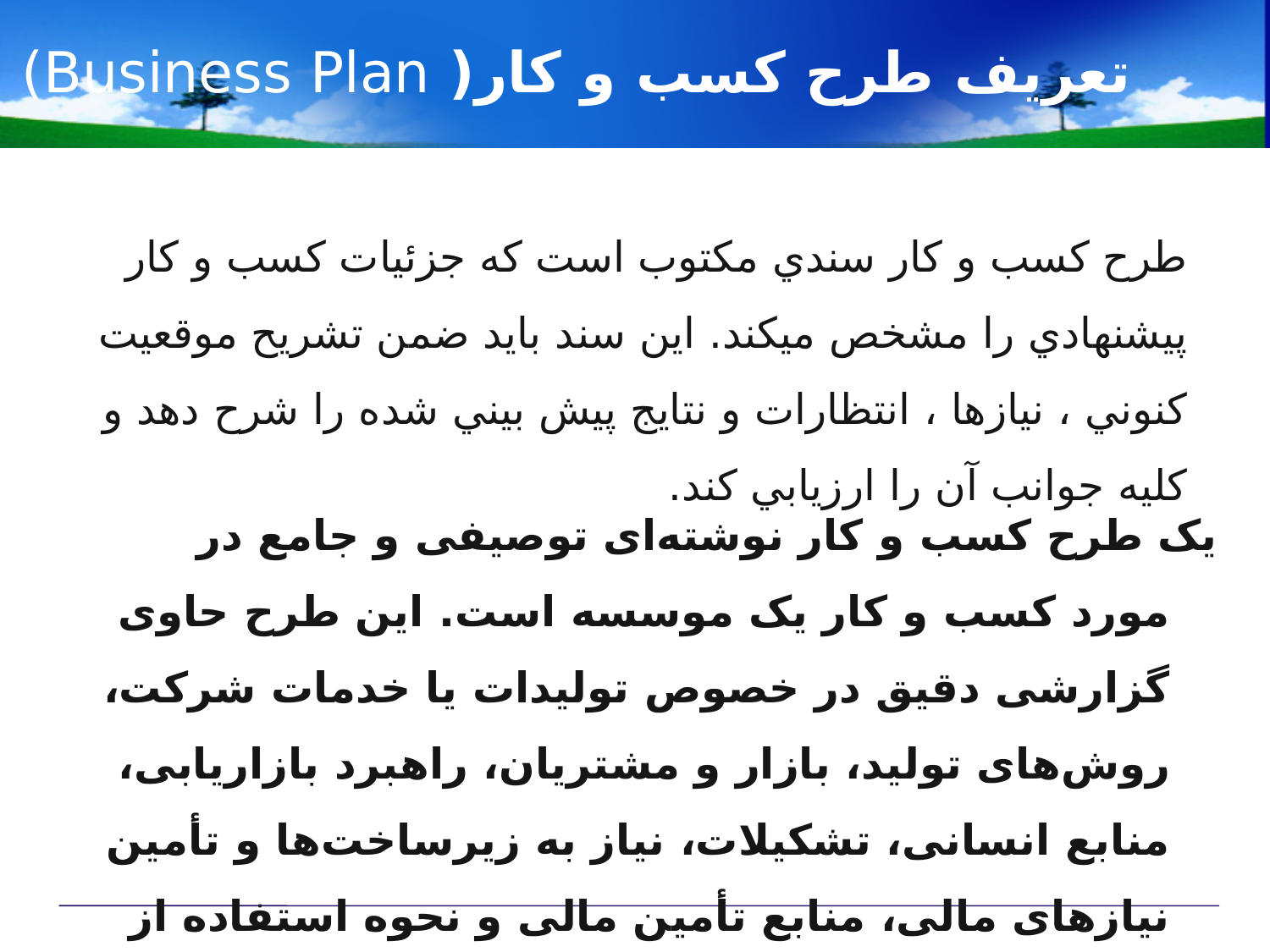

تعریف طرح کسب و کار( Business Plan)
طرح كسب و كار سندي مكتوب است كه جزئيات كسب و كار پيشنهادي را مشخص ميكند. اين سند بايد ضمن تشريح موقعيت كنوني ، نيازها ، انتظارات و نتايج پيش بيني شده را شرح دهد و كليه جوانب آن را ارزيابي كند.
یک طرح کسب ‌و کار نوشته‌ای توصیفی و جامع در مورد کسب‌ و کار یک موسسه است. این طرح حاوی گزارشی دقیق در خصوص تولیدات یا خدمات شرکت، روش‌های تولید، بازار و مشتریان، راهبرد بازاریابی، منابع انسانی، تشکیلات، نیاز به زیرساخت‌ها و تأمین نیازهای مالی، منابع تأمین مالی و نحوه استفاده از آنها می‌باشد.